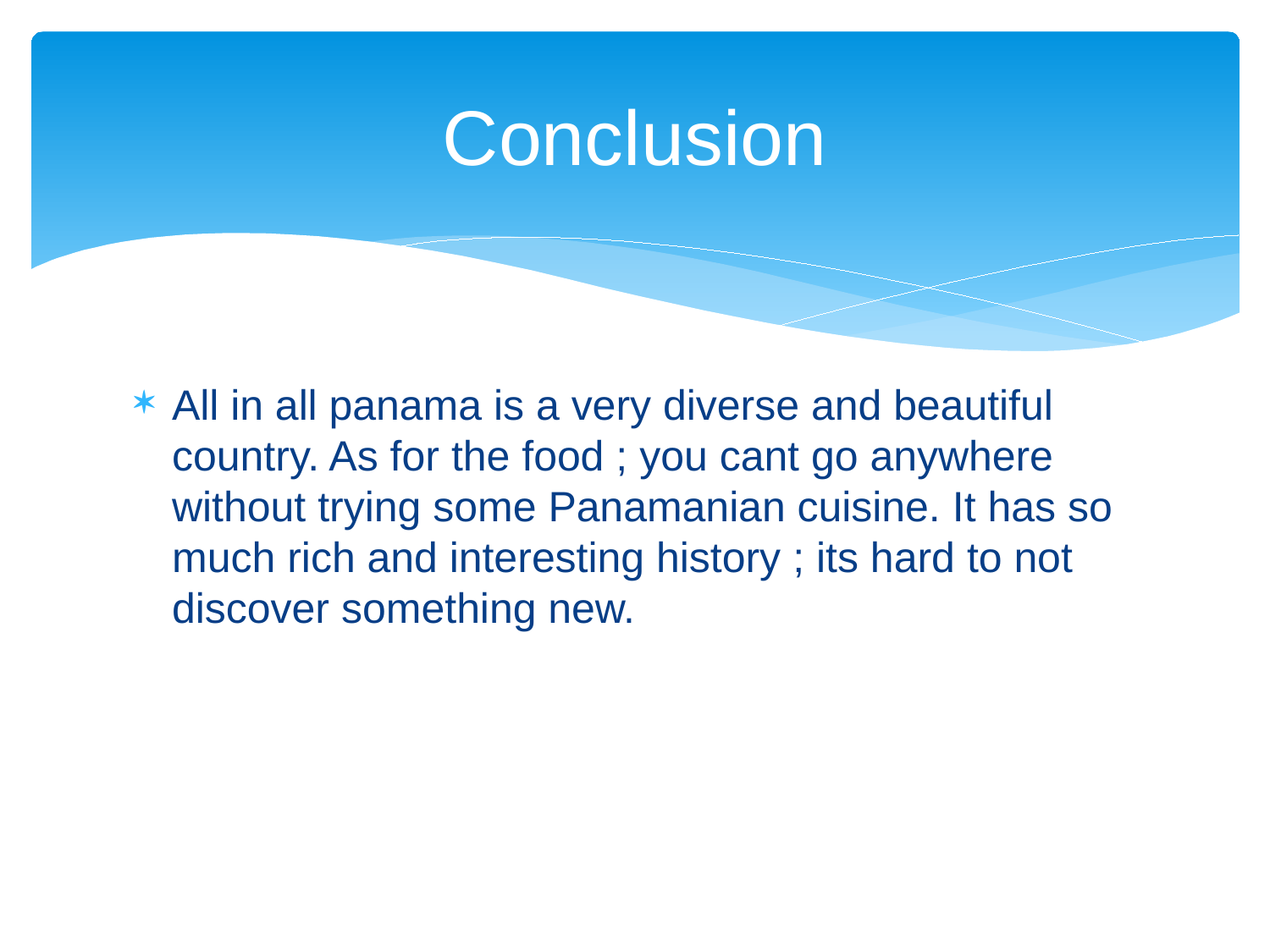

# Conclusion
All in all panama is a very diverse and beautiful country. As for the food ; you cant go anywhere without trying some Panamanian cuisine. It has so much rich and interesting history ; its hard to not discover something new.